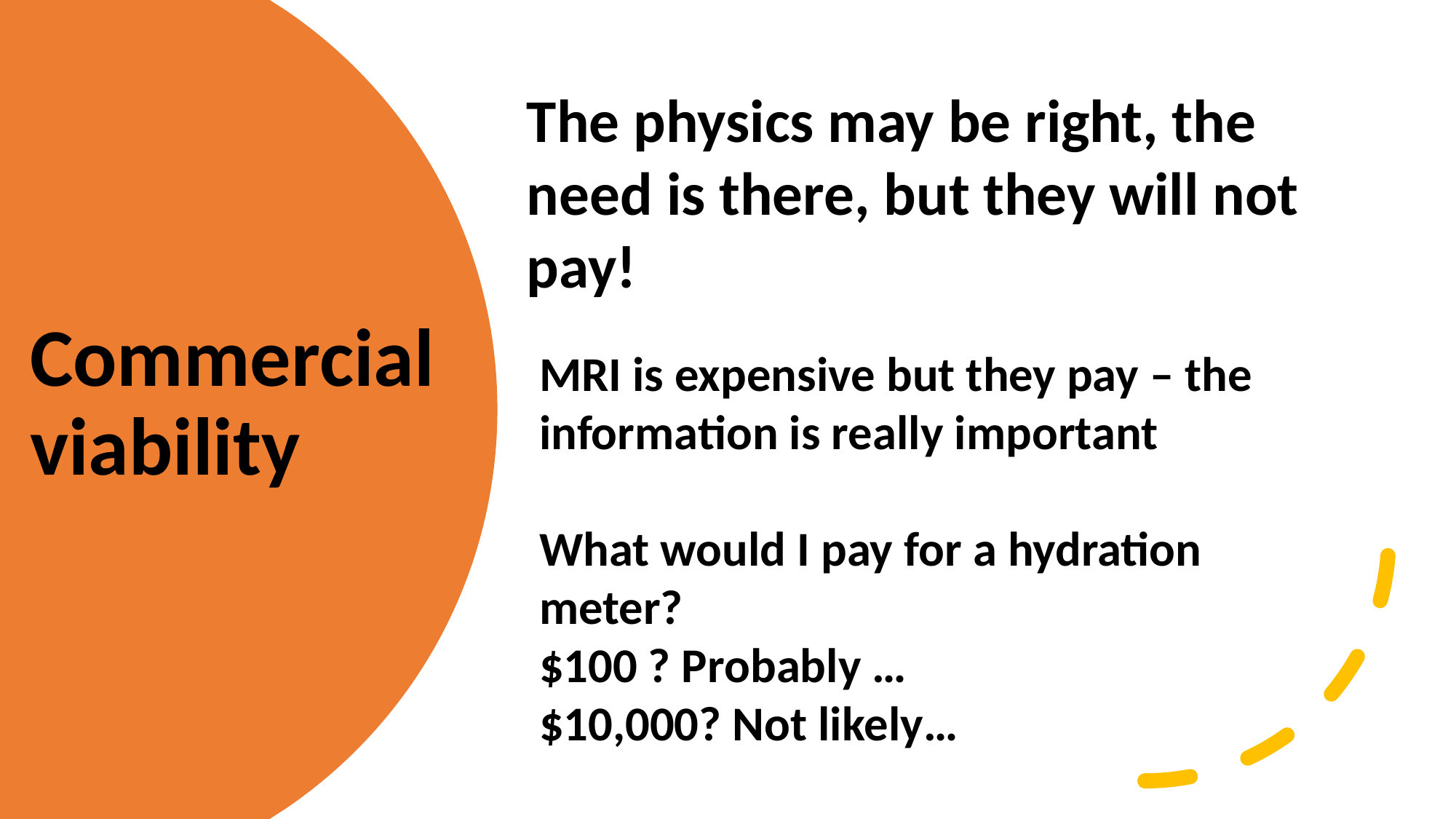

The physics may be right, the need is there, but they will not pay!
Commercial viability

MRI is expensive but they pay – the information is really important

What would I pay for a hydration meter?
$100 ? Probably …
$10,000? Not likely…